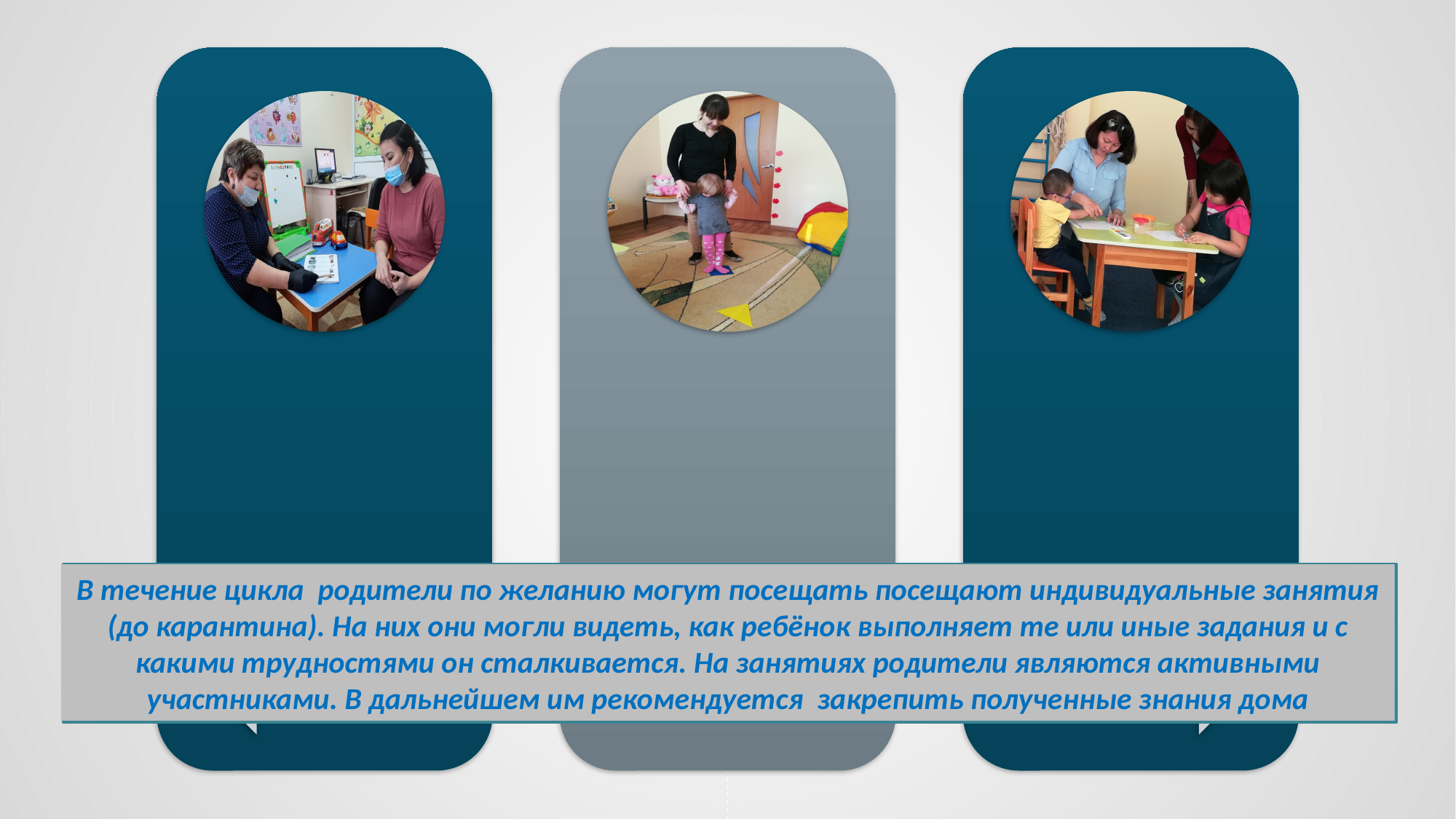

В течение цикла  родители по желанию могут посещать посещают индивидуальные занятия (до карантина). На них они могли видеть, как ребёнок выполняет те или иные задания и с какими трудностями он сталкивается. На занятиях родители являются активными участниками. В дальнейшем им рекомендуется  закрепить полученные знания дома